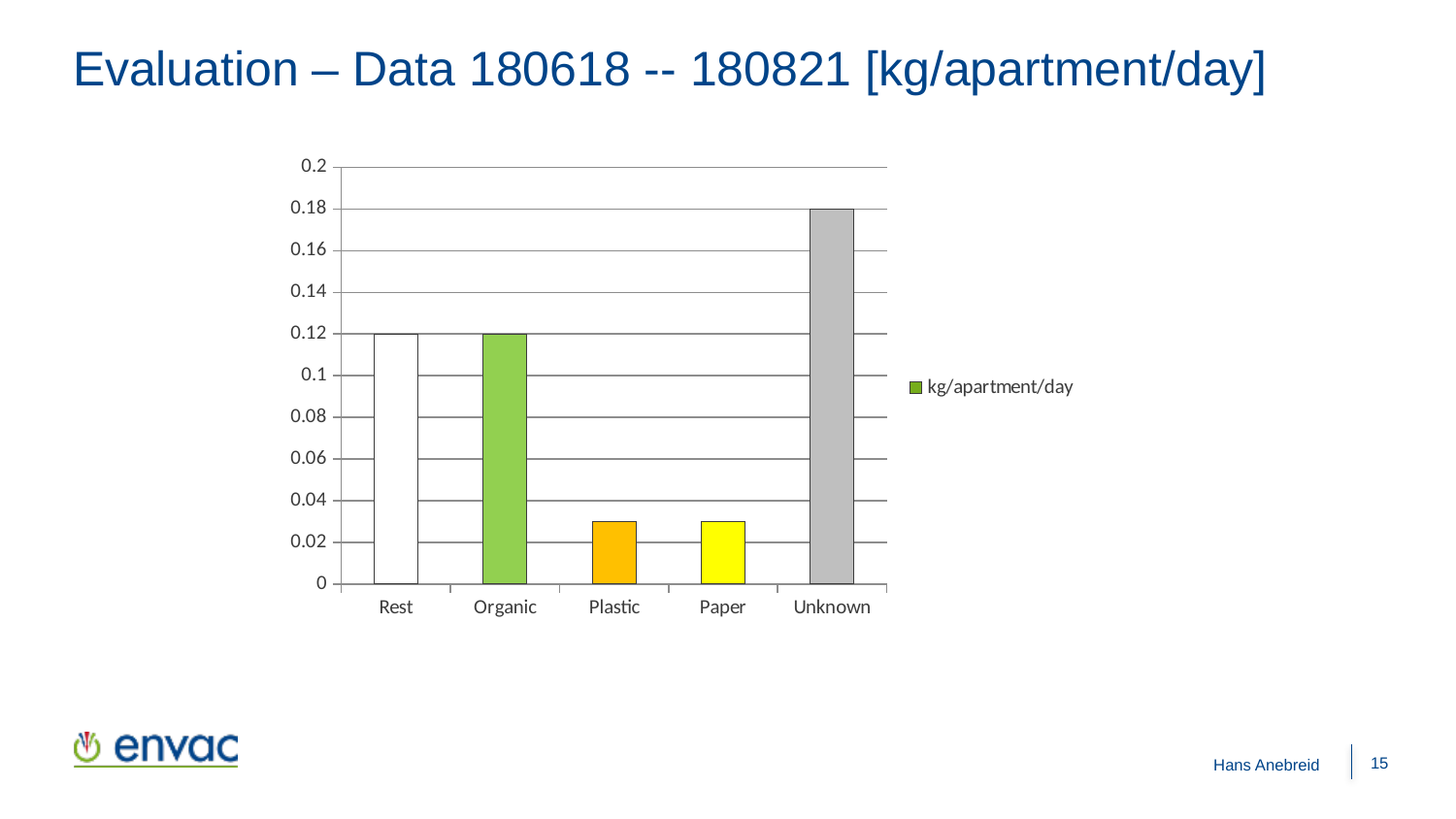

# Evaluation – Data 180618 -- 180821 [kg/apartment/day]

### Chart

| Category | kg/apartment/day |
|---|---|
| Rest | 0.12000000000000001 |
| Organic | 0.12000000000000001 |
| Plastic | 0.030000000000000002 |
| Paper | 0.030000000000000002 |
| Unknown | 0.18000000000000002 |
Hans Anebreid
15